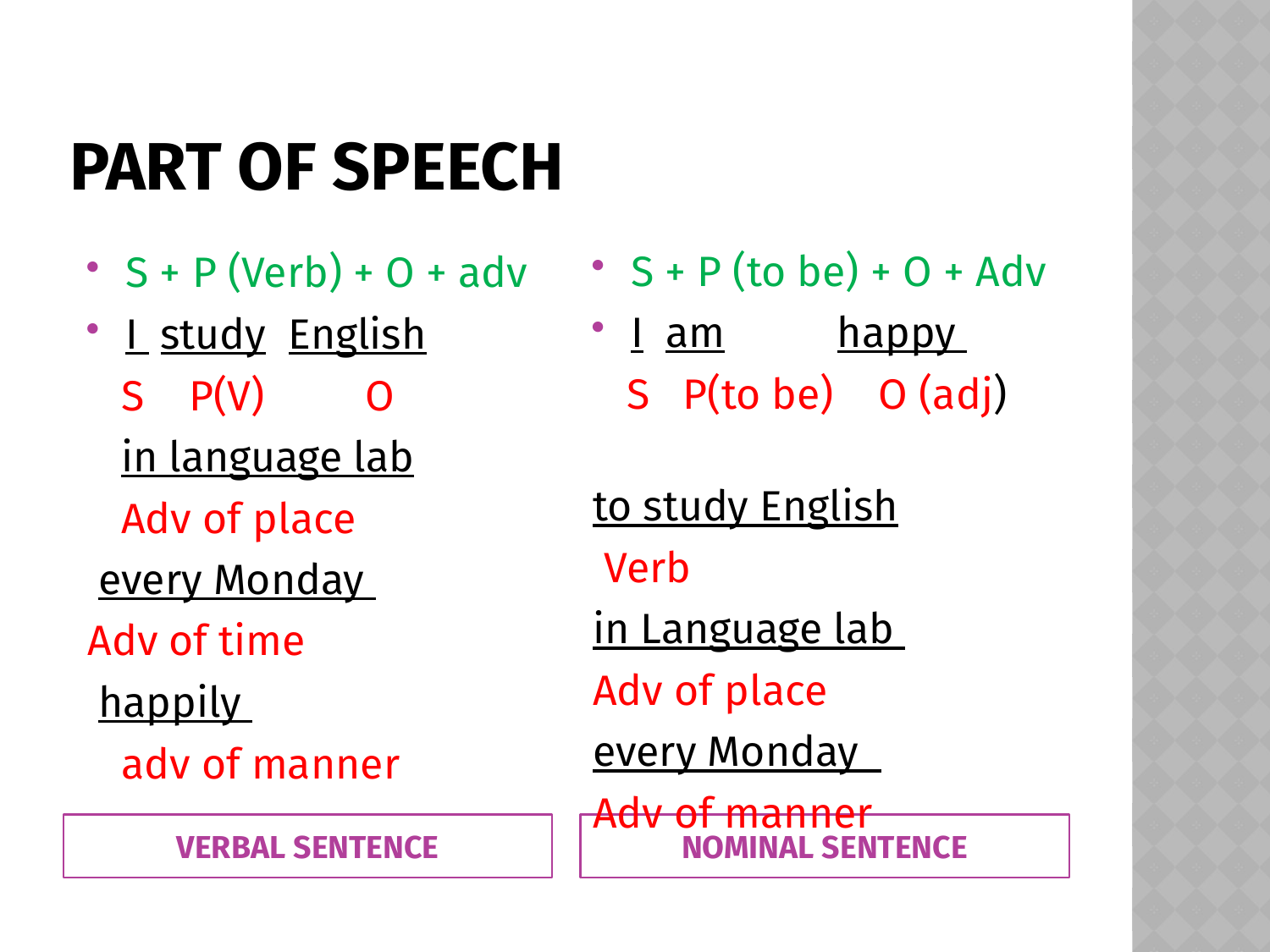

# Part of SpEECH
S + P (to be) + O + Adv
I  am          happy
   S   P(to be)    O (adj)
to study English
 Verb
in Language lab
Adv of place
every Monday
Adv of manner
S + P (Verb) + O + adv
I  study  English
   S    P(V)         O
   in language lab
   Adv of place
 every Monday
Adv of time
 happily
   adv of manner
VERBAL SENTENCE
NOMINAL SENTENCE